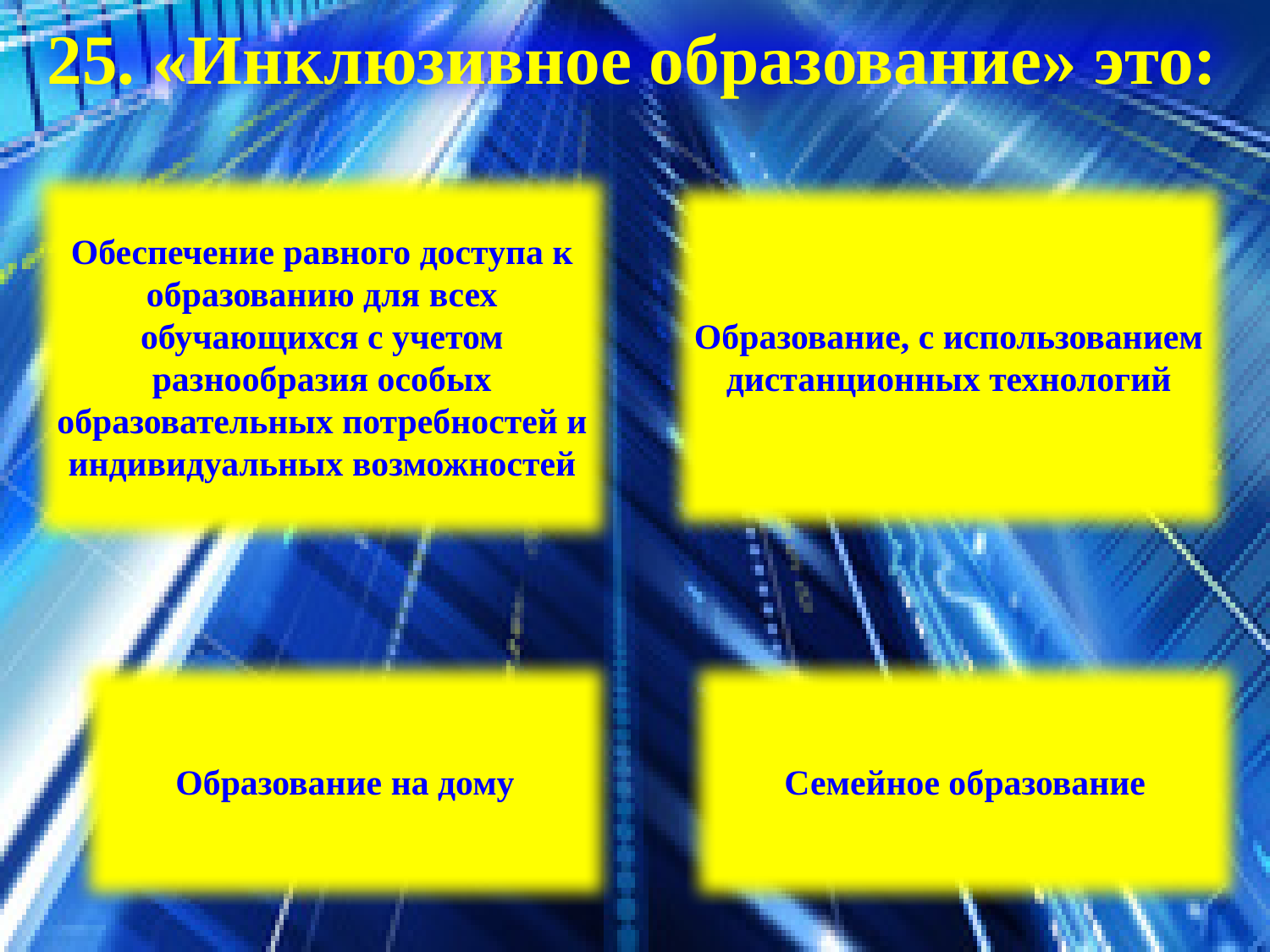

25. «Инклюзивное образование» это:
Обеспечение равного доступа к образованию для всех обучающихся с учетом разнообразия особых образовательных потребностей и индивидуальных возможностей
Образование, с использованием дистанционных технологий
Образование на дому
Семейное образование